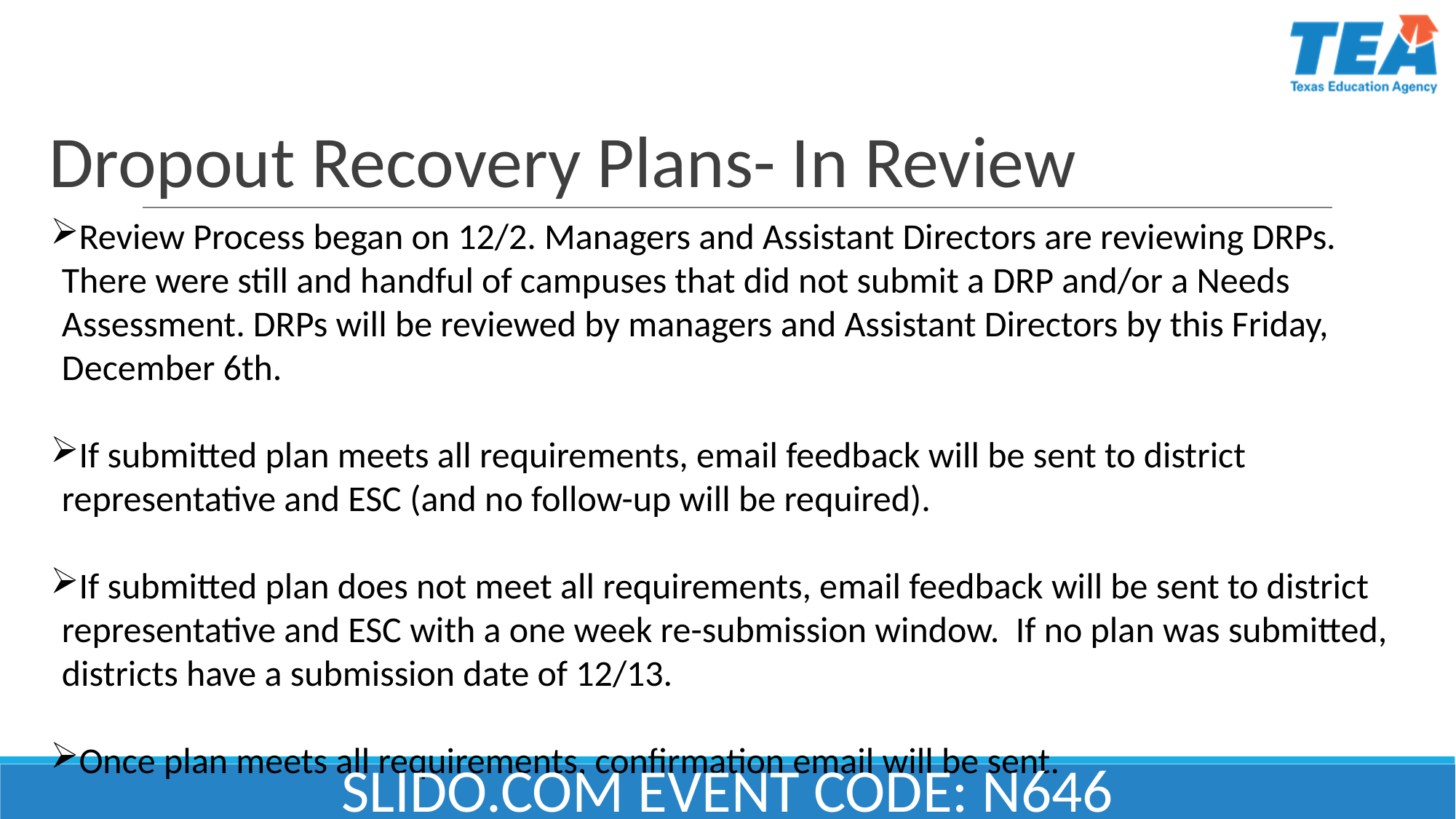

# Dropout Recovery Plans- In Review
Review Process began on 12/2. Managers and Assistant Directors are reviewing DRPs. There were still and handful of campuses that did not submit a DRP and/or a Needs Assessment. DRPs will be reviewed by managers and Assistant Directors by this Friday, December 6th.

If submitted plan meets all requirements, email feedback will be sent to district representative and ESC (and no follow-up will be required).

If submitted plan does not meet all requirements, email feedback will be sent to district representative and ESC with a one week re-submission window.  If no plan was submitted, districts have a submission date of 12/13.

Once plan meets all requirements, confirmation email will be sent.

SLIDO.COM EVENT CODE: N646